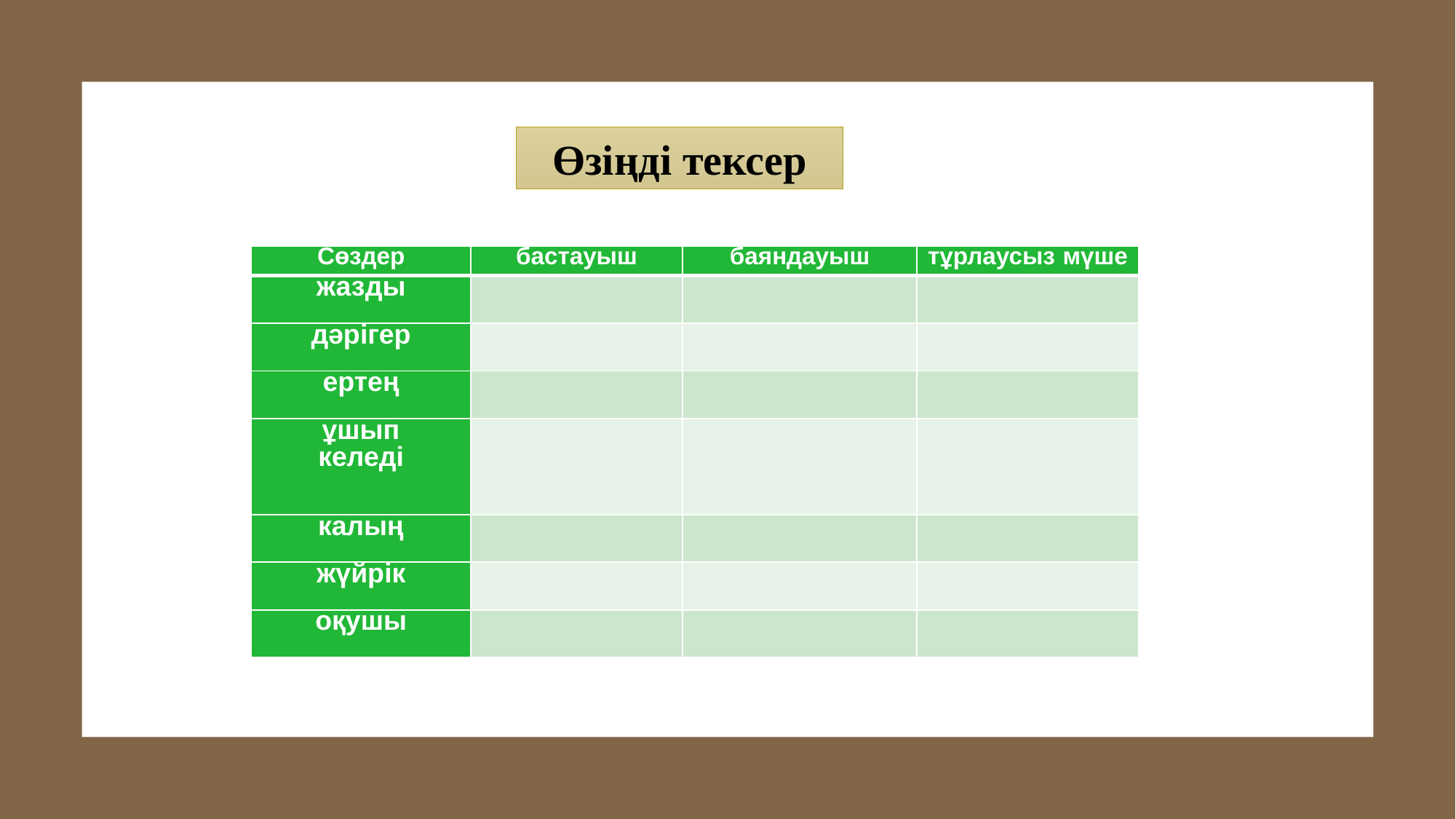

Өзіңді тексер
| Сөздер | бастауыш | баяндауыш | тұрлаусыз мүше |
| --- | --- | --- | --- |
| жазды |  |  |  |
| дәрігер |  |  |  |
| ертең |  |  |  |
| ұшып келеді |  |  |  |
| калың |  |  |  |
| жүйрік |  |  |  |
| оқушы |  |  |  |